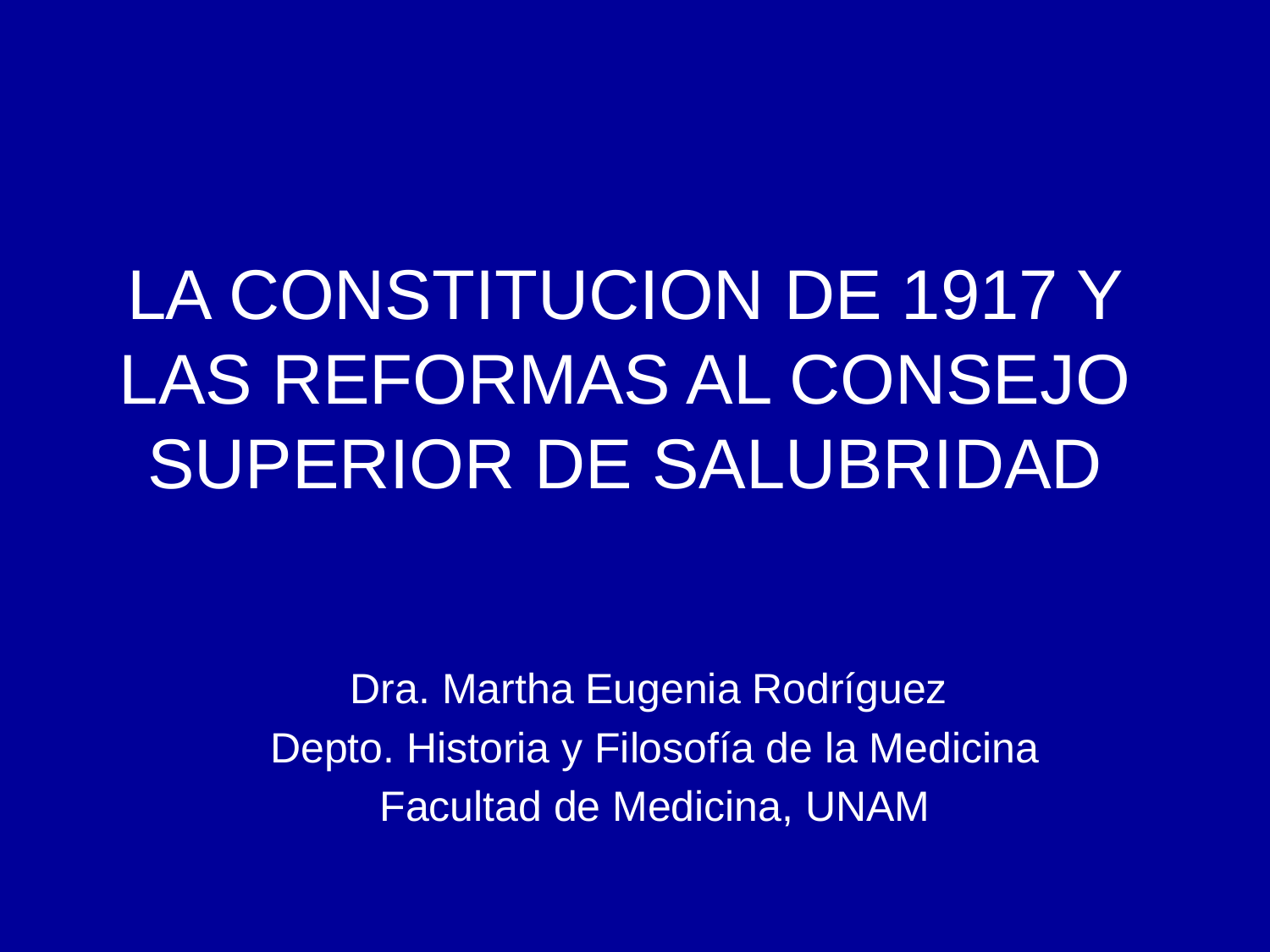

# LA CONSTITUCION DE 1917 Y LAS REFORMAS AL CONSEJO SUPERIOR DE SALUBRIDAD
Dra. Martha Eugenia Rodríguez
Depto. Historia y Filosofía de la Medicina
Facultad de Medicina, UNAM